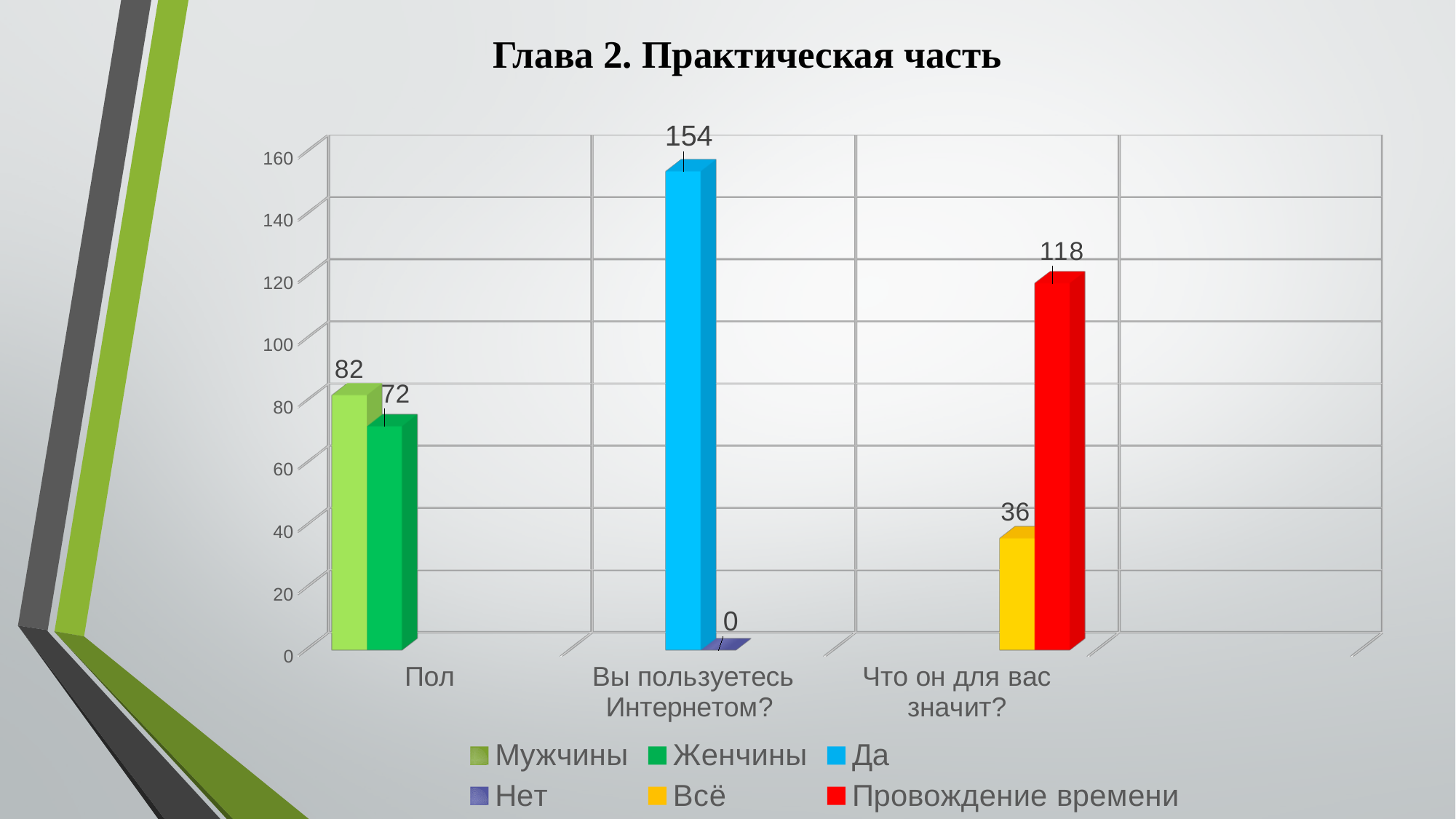

# Глава 2. Практическая часть

[unsupported chart]